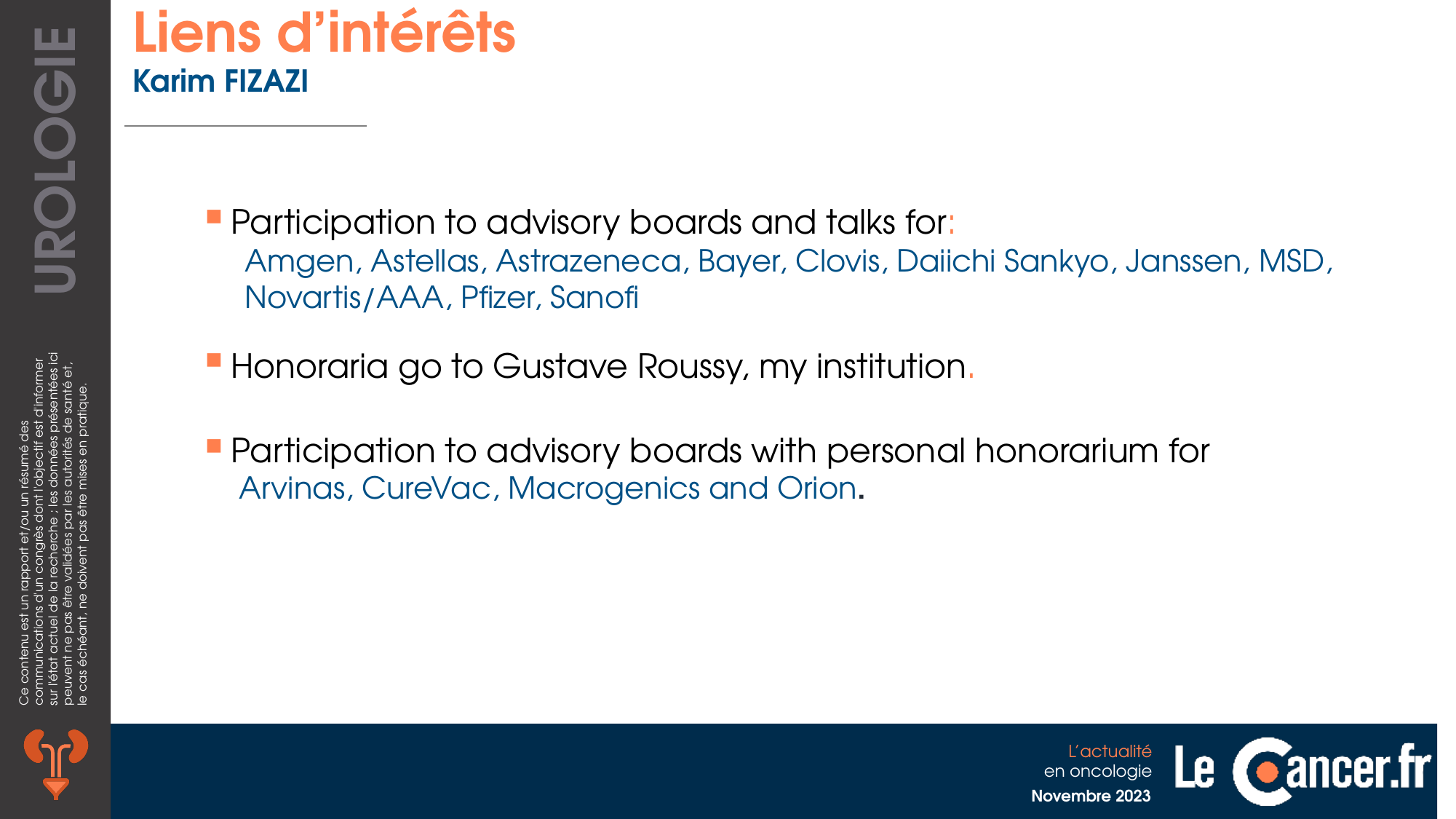

Liens d’intérêts
Karim FIZAZI

Participation to advisory boards and talks for:
Amgen, Astellas, Astrazeneca, Bayer, Clovis, Daiichi Sankyo, Janssen, MSD, Novartis/AAA, Pfizer, Sanofi
Honoraria go to Gustave Roussy, my institution.

Participation to advisory boards with personal honorarium for
    Arvinas, CureVac, Macrogenics and Orion.
Novembre 2023